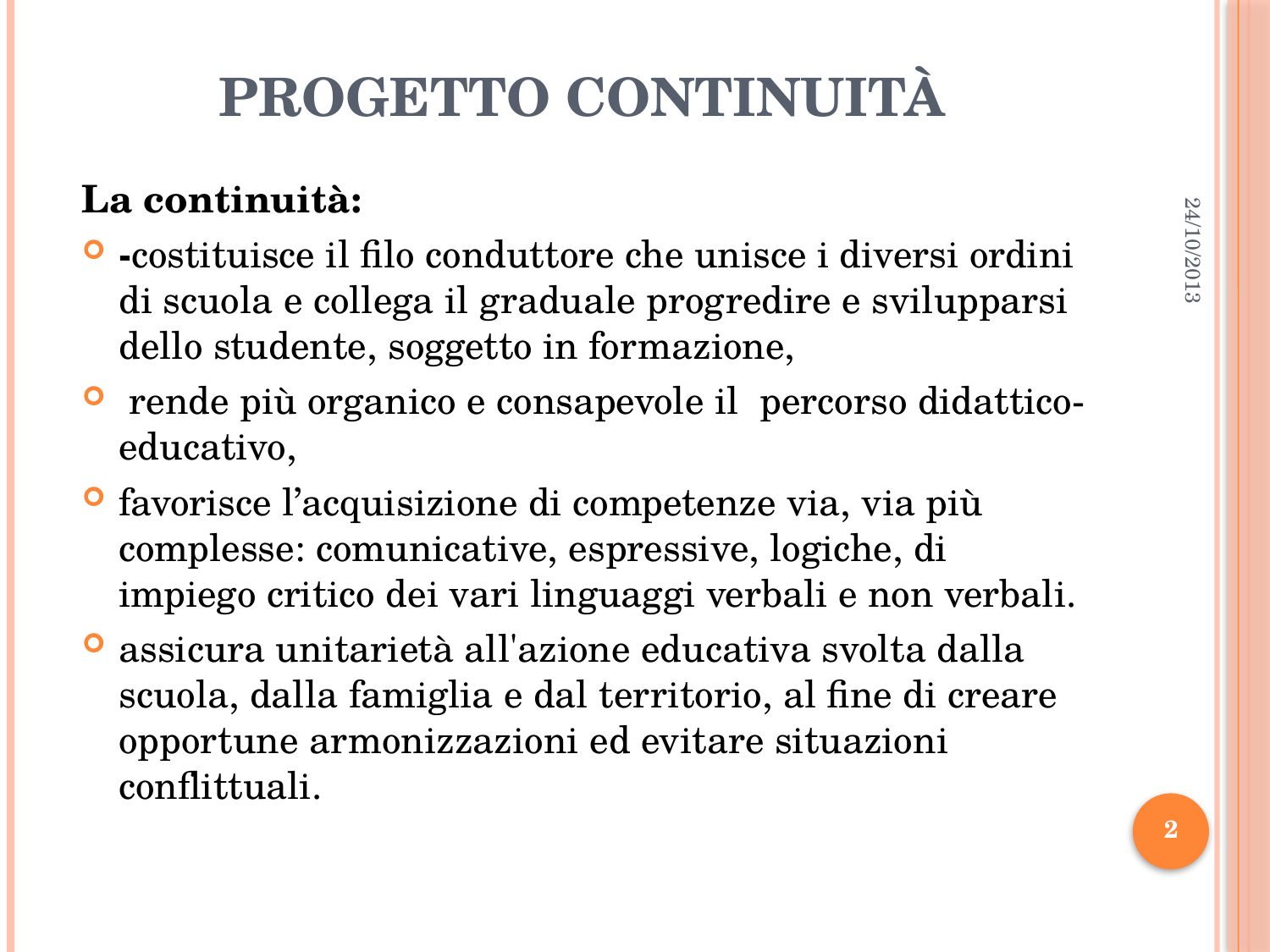

# Progetto continuità
24/10/2013
La continuità:
-costituisce il filo conduttore che unisce i diversi ordini di scuola e collega il graduale progredire e svilupparsi dello studente, soggetto in formazione,
 rende più organico e consapevole il  percorso didattico-educativo,
favorisce l’acquisizione di competenze via, via più complesse: comunicative, espressive, logiche, di impiego critico dei vari linguaggi verbali e non verbali.
assicura unitarietà all'azione educativa svolta dalla scuola, dalla famiglia e dal territorio, al fine di creare opportune armonizzazioni ed evitare situazioni conflittuali.

2